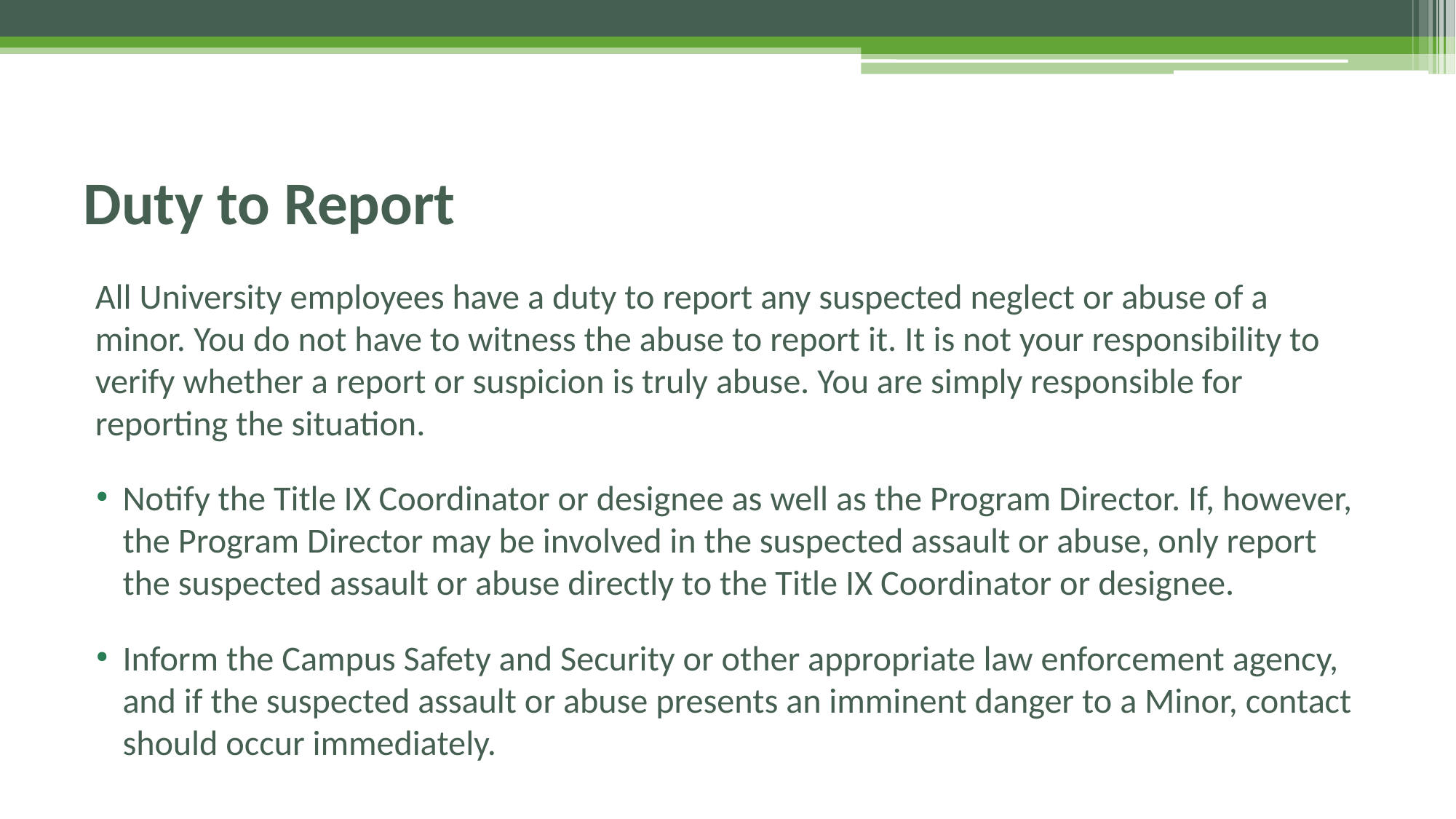

# Duty to Report
All University employees have a duty to report any suspected neglect or abuse of a minor. You do not have to witness the abuse to report it. It is not your responsibility to verify whether a report or suspicion is truly abuse. You are simply responsible for reporting the situation.

Notify the Title IX Coordinator or designee as well as the Program Director. If, however, the Program Director may be involved in the suspected assault or abuse, only report the suspected assault or abuse directly to the Title IX Coordinator or designee.

Inform the Campus Safety and Security or other appropriate law enforcement agency, and if the suspected assault or abuse presents an imminent danger to a Minor, contact should occur immediately.